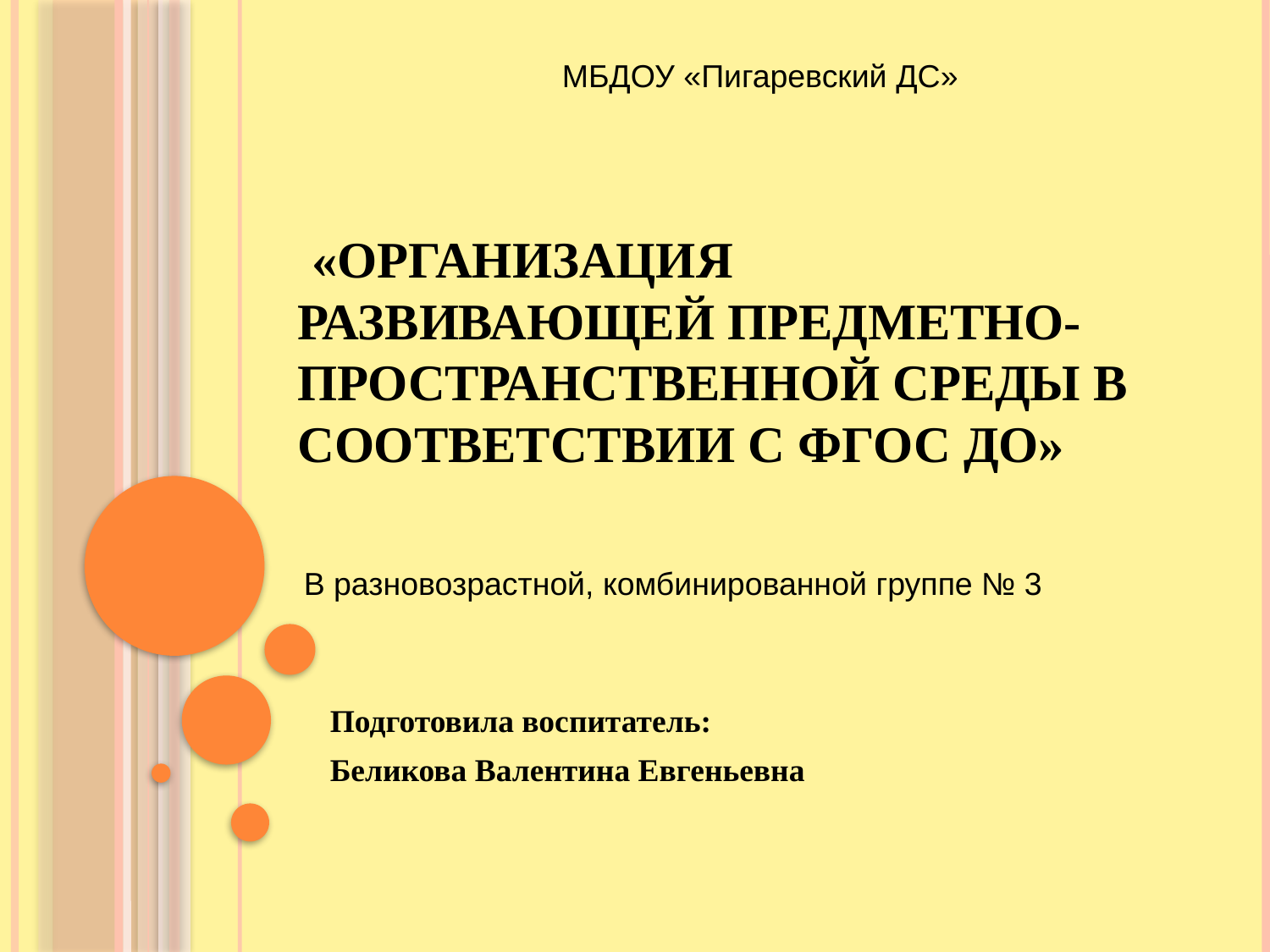

МБДОУ «Пигаревский ДС»
# «Организация развивающей предметно-пространственной среды в соответствии с ФГОС ДО»
В разновозрастной, комбинированной группе № 3
Подготовила воспитатель:
Беликова Валентина Евгеньевна